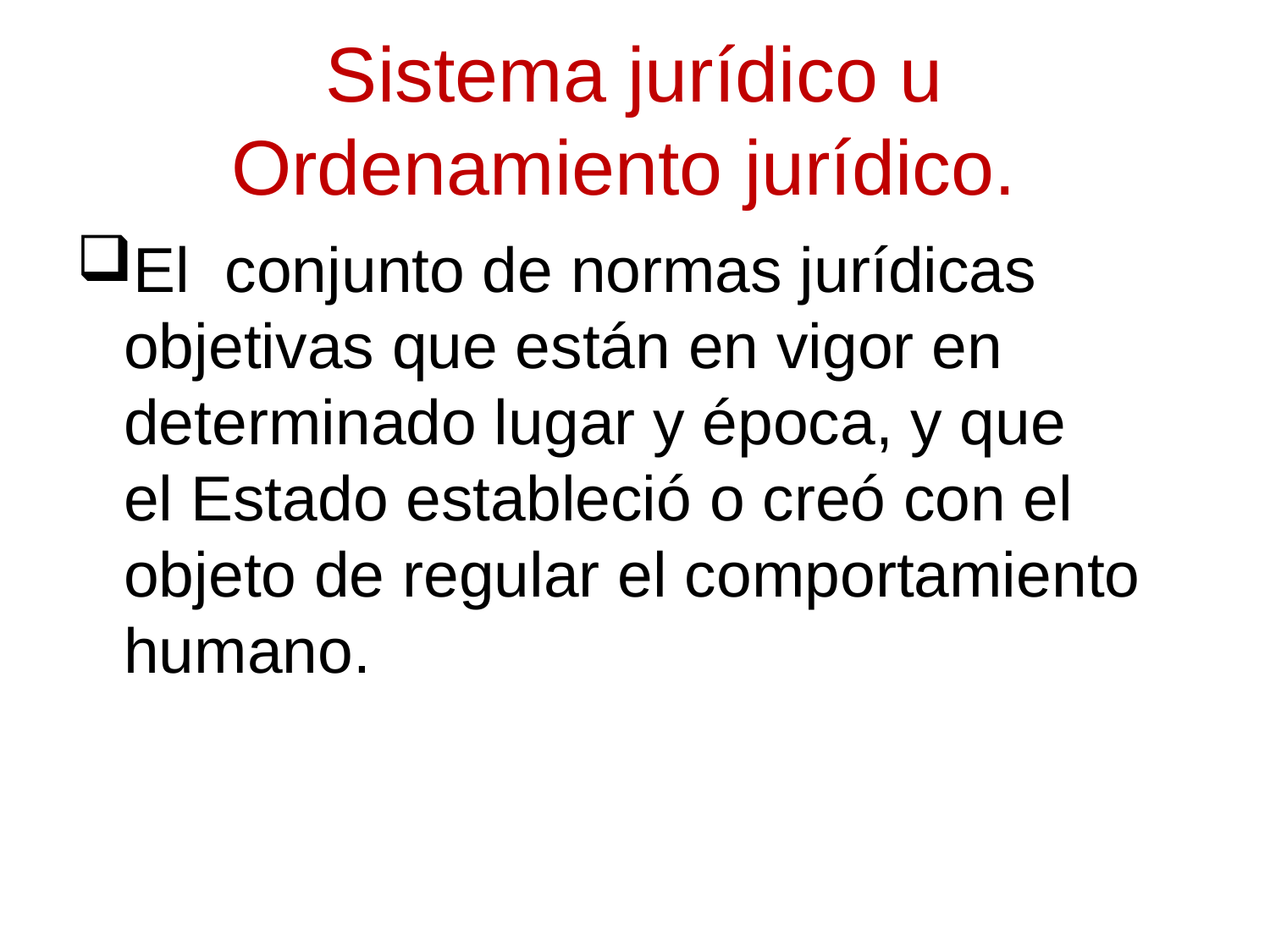

# Sistema jurídico u Ordenamiento jurídico.
El  conjunto de normas jurídicas objetivas que están en vigor en determinado lugar y época, y que el Estado estableció o creó con el objeto de regular el comportamiento humano.